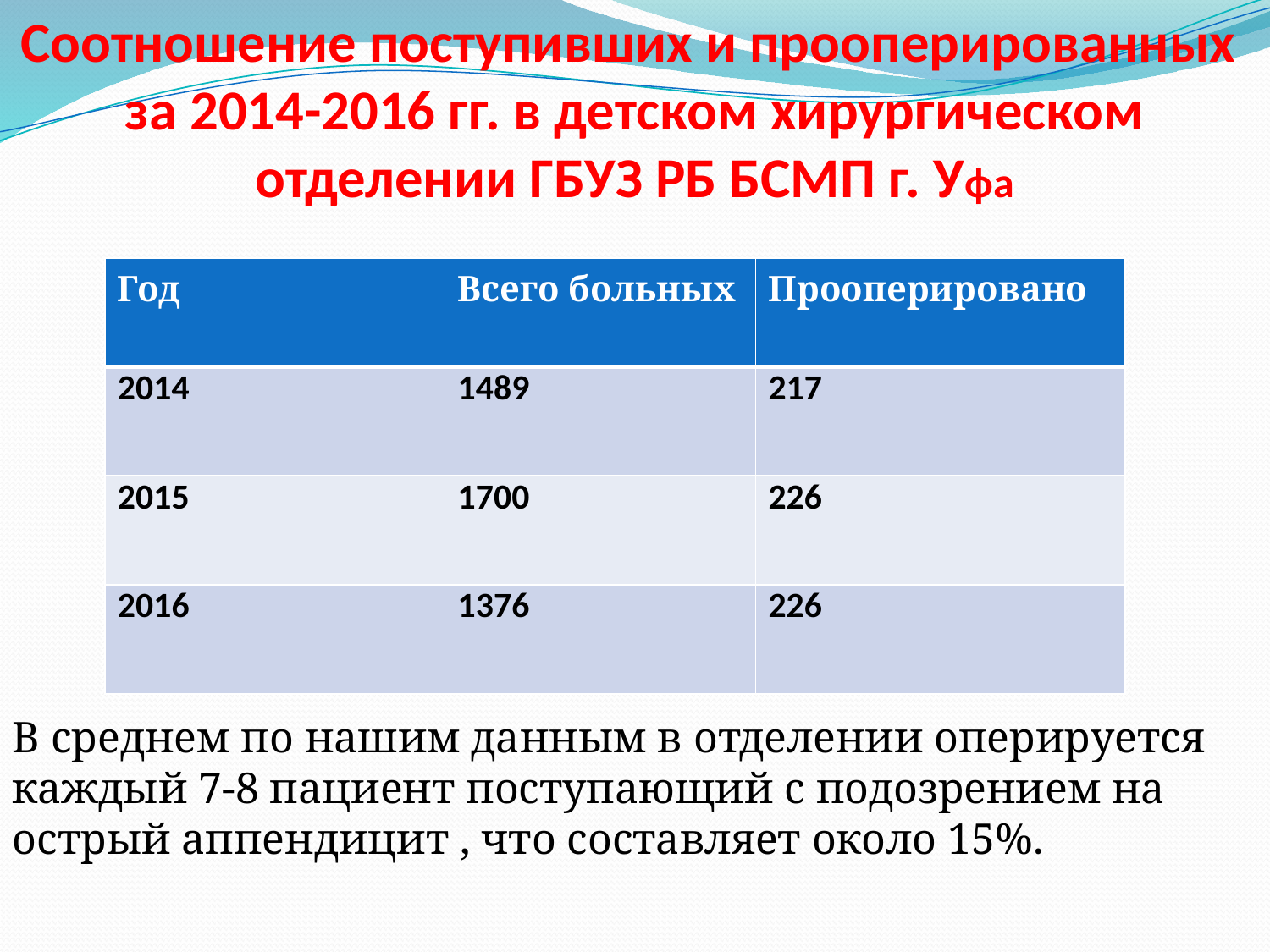

Соотношение поступивших и прооперированных
 за 2014-2016 гг. в детском хирургическом
отделении ГБУЗ РБ БСМП г. Уфа

| Год | Всего больных | Прооперировано |
| --- | --- | --- |
| 2014 | 1489 | 217 |
| 2015 | 1700 | 226 |
| 2016 | 1376 | 226 |
В среднем по нашим данным в отделении оперируется каждый 7-8 пациент поступающий с подозрением на острый аппендицит , что составляет около 15%.